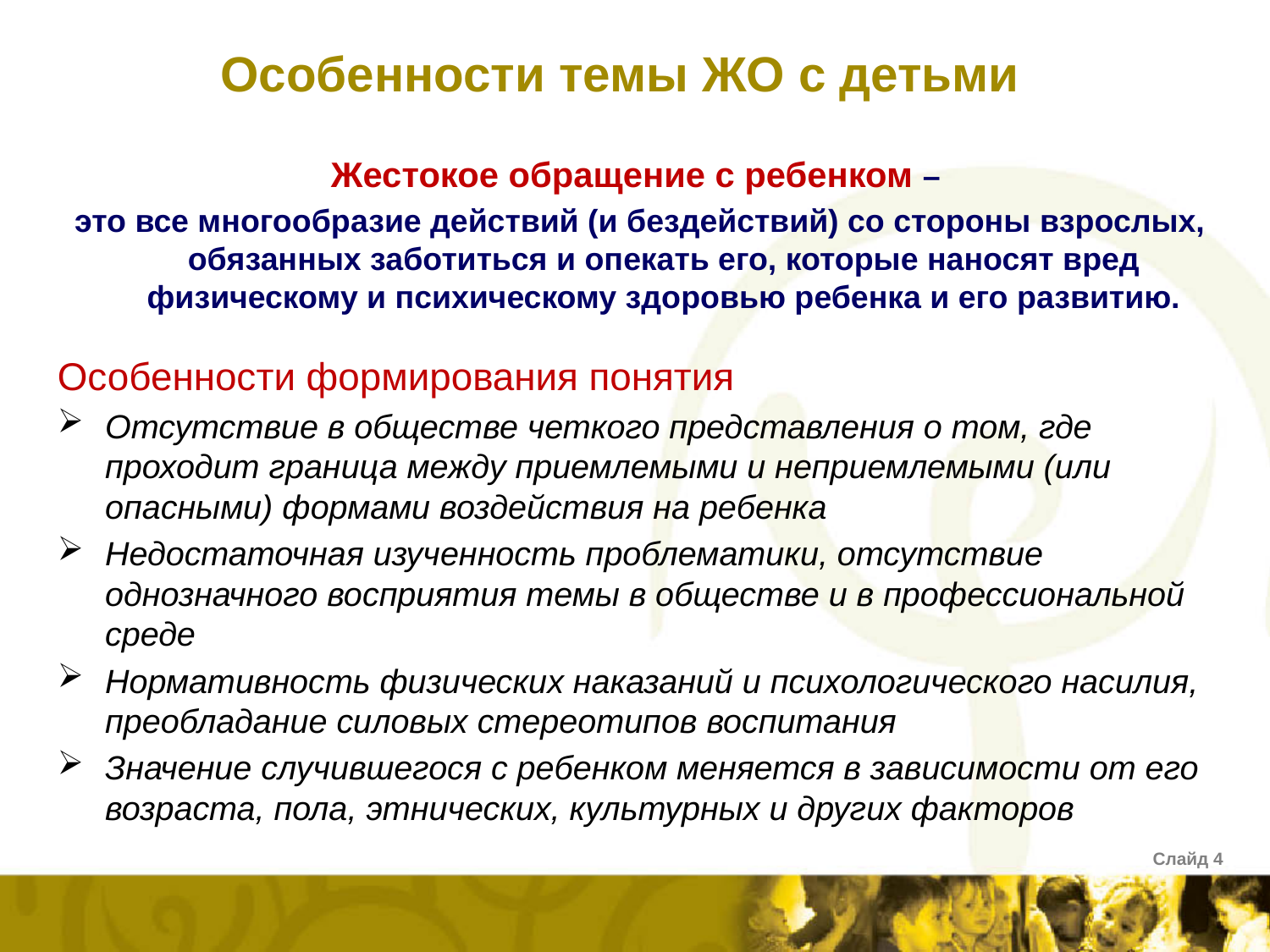

Особенности темы ЖО с детьми
Жестокое обращение с ребенком –
это все многообразие действий (и бездействий) со стороны взрослых, обязанных заботиться и опекать его, которые наносят вред физическому и психическому здоровью ребенка и его развитию.

Особенности формирования понятия
Отсутствие в обществе четкого представления о том, где проходит граница между приемлемыми и неприемлемыми (или опасными) формами воздействия на ребенка
Недостаточная изученность проблематики, отсутствие однозначного восприятия темы в обществе и в профессиональной среде
Нормативность физических наказаний и психологического насилия, преобладание силовых стереотипов воспитания
Значение случившегося с ребенком меняется в зависимости от его возраста, пола, этнических, культурных и других факторов
	       Слайд 4